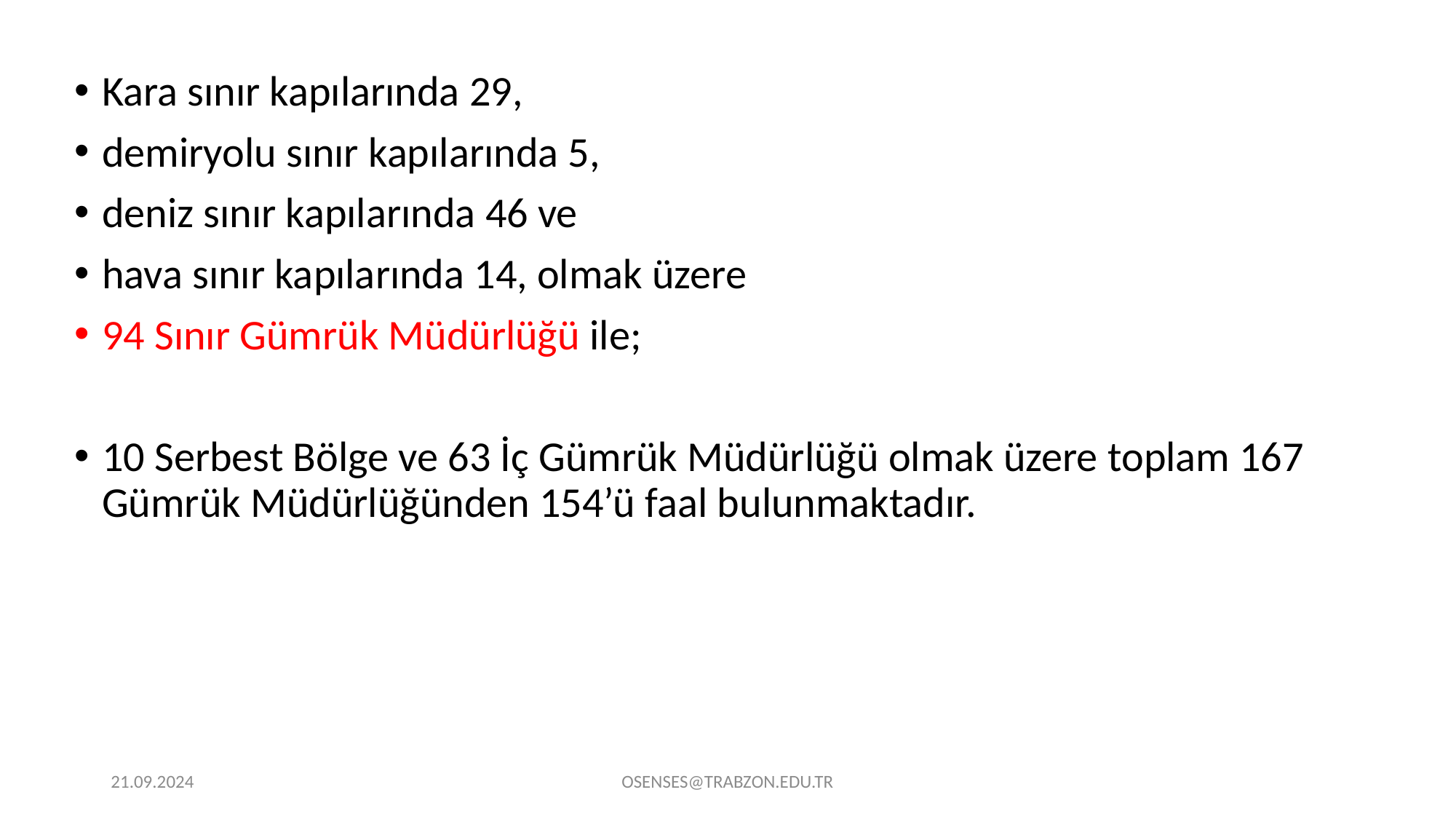

Kara sınır kapılarında 29,
demiryolu sınır kapılarında 5,
deniz sınır kapılarında 46 ve
hava sınır kapılarında 14, olmak üzere
94 Sınır Gümrük Müdürlüğü ile;

10 Serbest Bölge ve 63 İç Gümrük Müdürlüğü olmak üzere toplam 167 Gümrük Müdürlüğünden 154’ü faal bulunmaktadır.

21.09.2024
OSENSES@TRABZON.EDU.TR